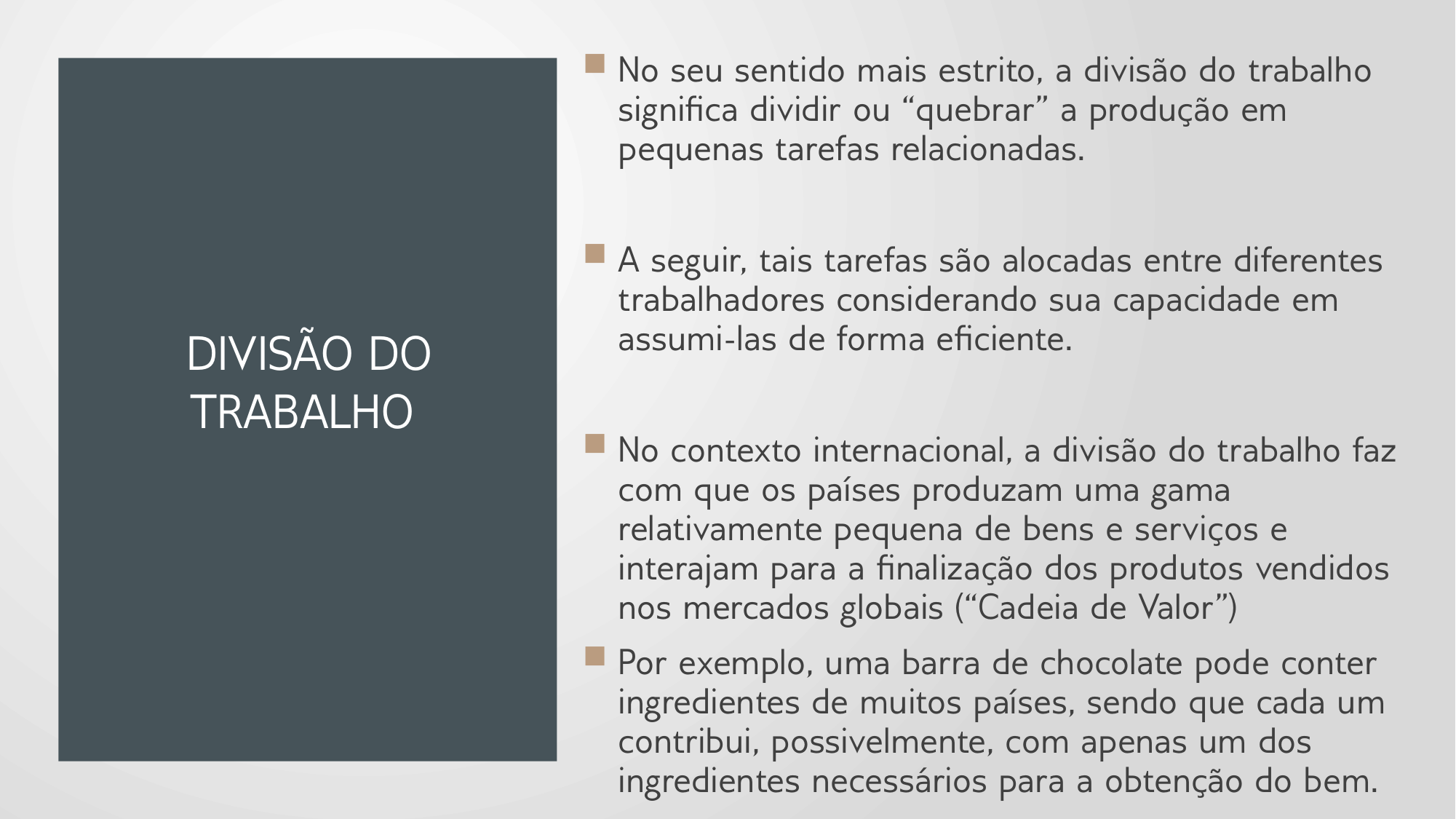

No seu sentido mais estrito, a divisão do trabalho significa dividir ou “quebrar” a produção em pequenas tarefas relacionadas.

A seguir, tais tarefas são alocadas entre diferentes trabalhadores considerando sua capacidade em assumi-las de forma eficiente.

No contexto internacional, a divisão do trabalho faz com que os países produzam uma gama relativamente pequena de bens e serviços e interajam para a finalização dos produtos vendidos nos mercados globais (“Cadeia de Valor”)
Por exemplo, uma barra de chocolate pode conter ingredientes de muitos países, sendo que cada um contribui, possivelmente, com apenas um dos ingredientes necessários para a obtenção do bem.

# Divisão do TRabalho